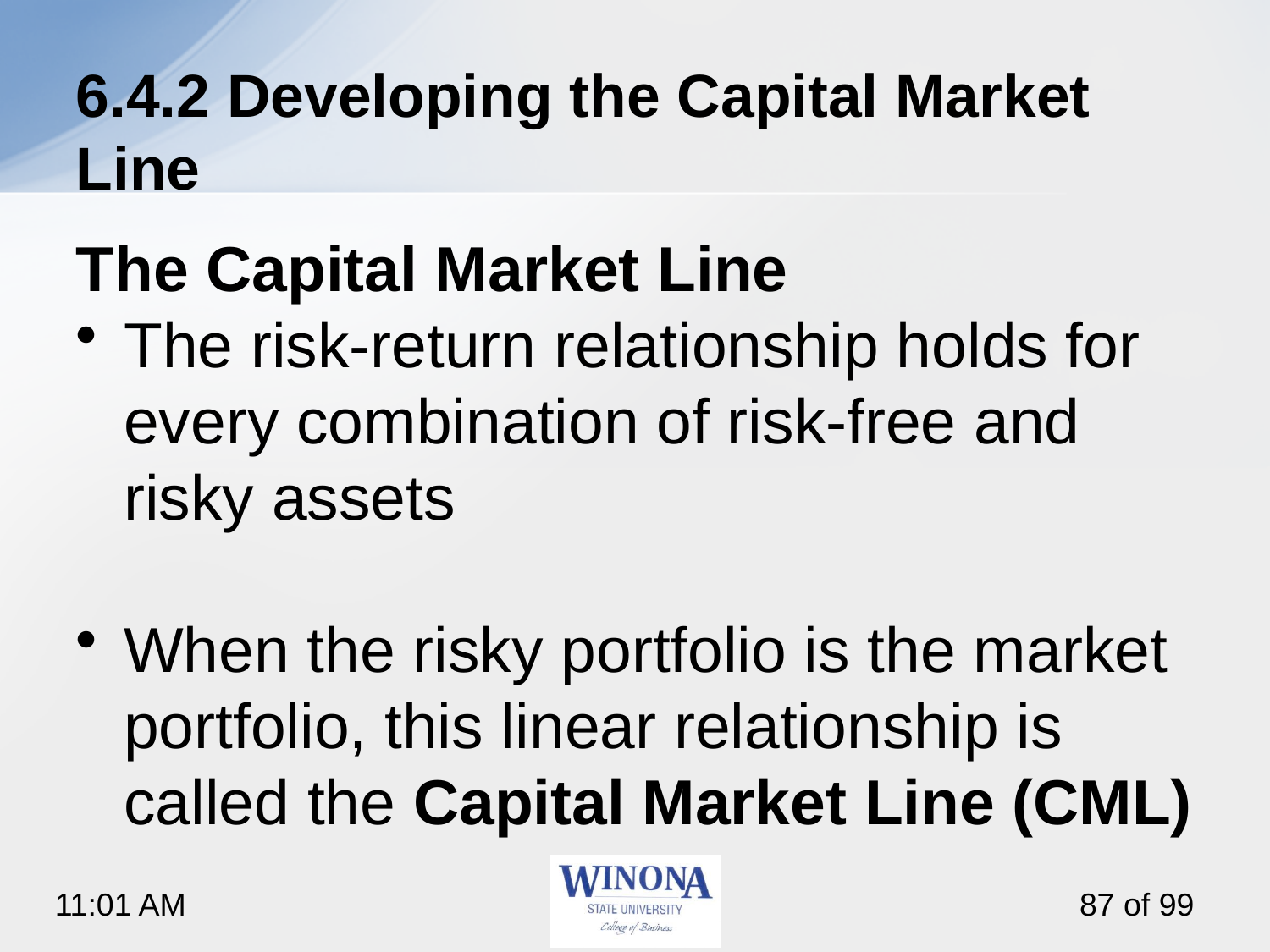

# 6.4.2 Developing the Capital Market Line
The Capital Market Line
The risk-return relationship holds for every combination of risk-free and risky assets

When the risky portfolio is the market portfolio, this linear relationship is called the Capital Market Line (CML)